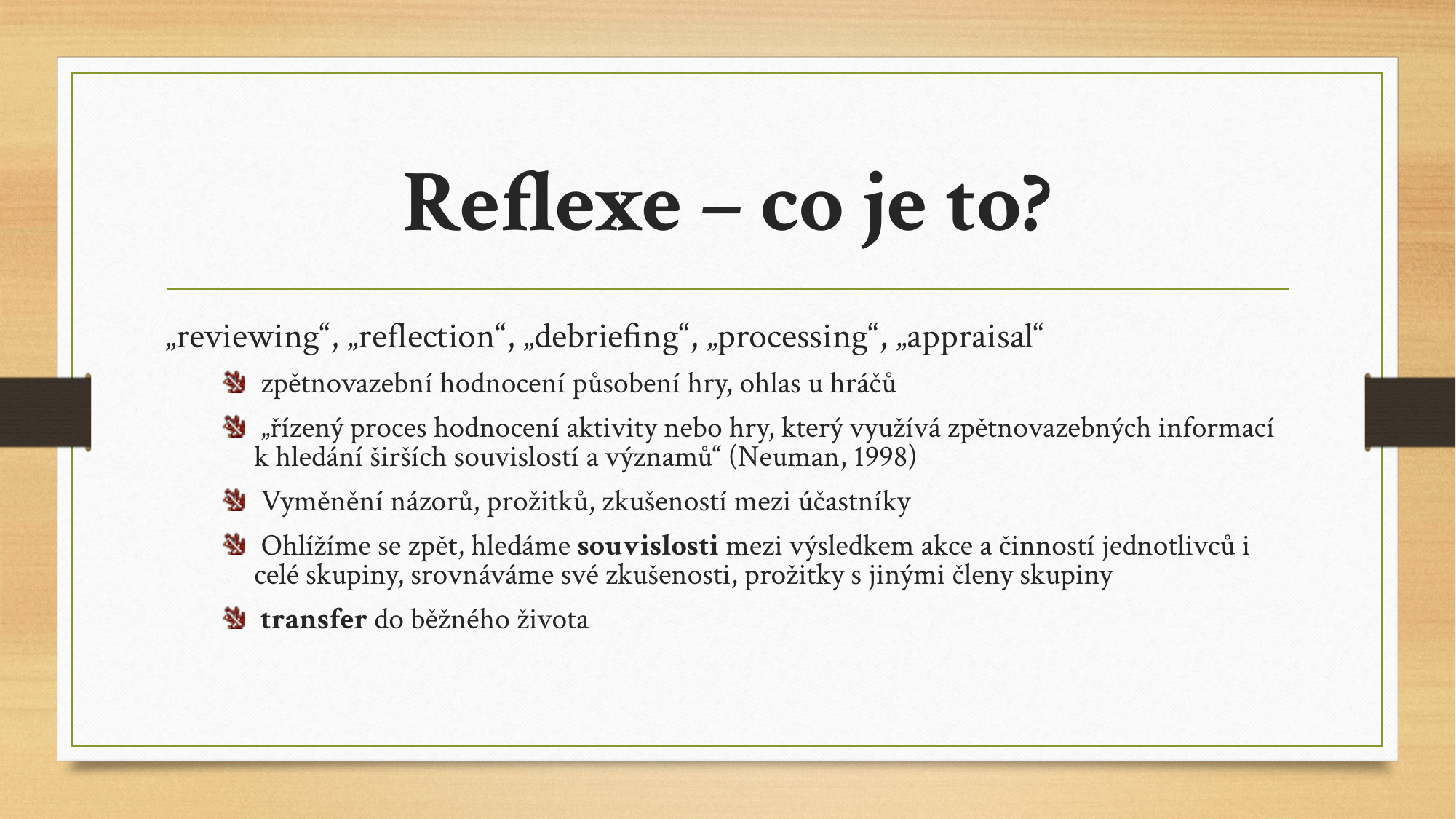

# Reflexe – co je to?
„reviewing“, „reflection“, „debriefing“, „processing“, „appraisal“
 zpětnovazební hodnocení působení hry, ohlas u hráčů
 „řízený proces hodnocení aktivity nebo hry, který využívá zpětnovazebných informací k hledání širších souvislostí a významů“ (Neuman, 1998)
 Vyměnění názorů, prožitků, zkušeností mezi účastníky
 Ohlížíme se zpět, hledáme souvislosti mezi výsledkem akce a činností jednotlivců i celé skupiny, srovnáváme své zkušenosti, prožitky s jinými členy skupiny
 transfer do běžného života